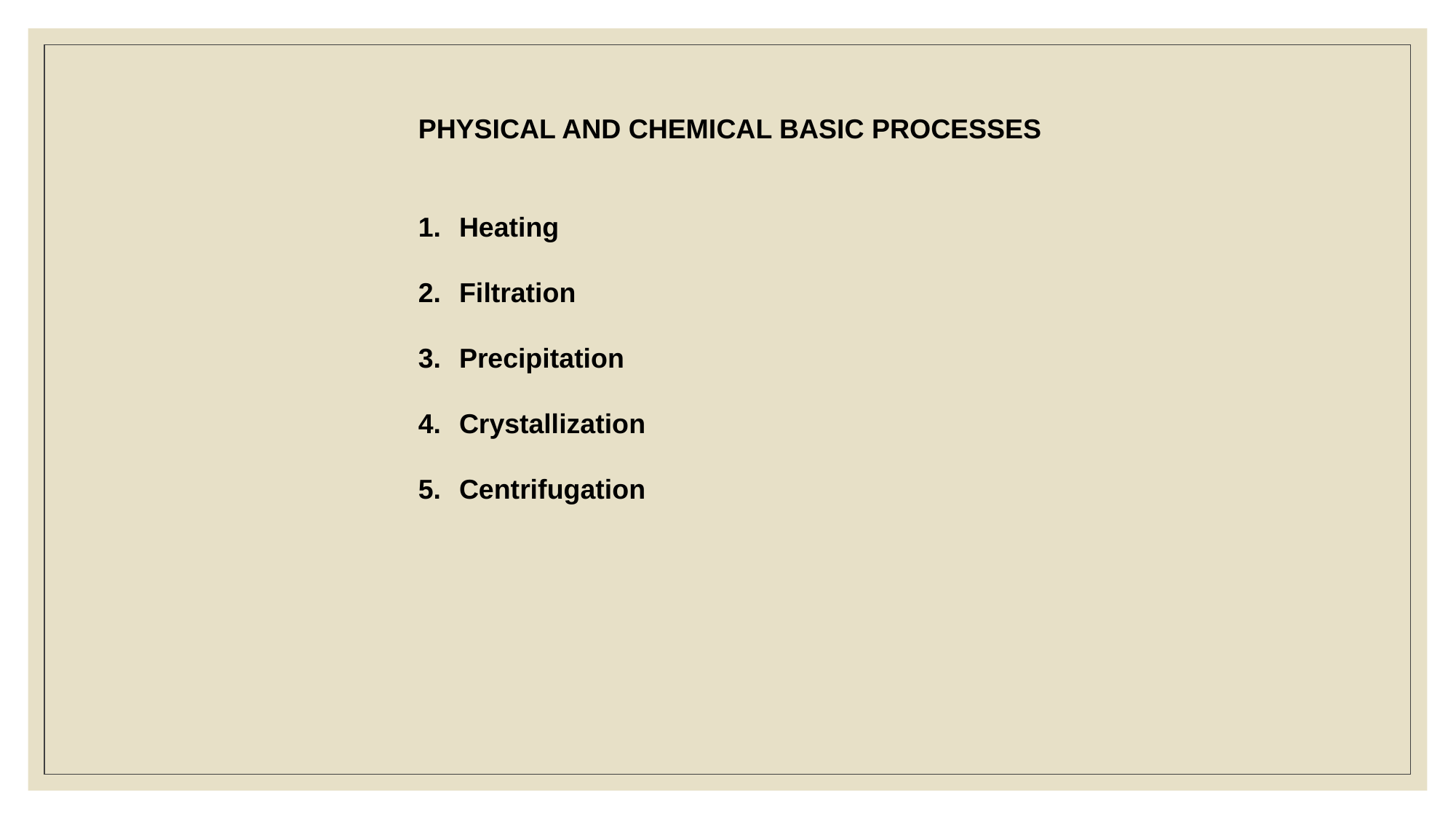

PHYSICAL AND CHEMICAL BASIC PROCESSES

Heating

Filtration

Precipitation

Crystallization

Centrifugation